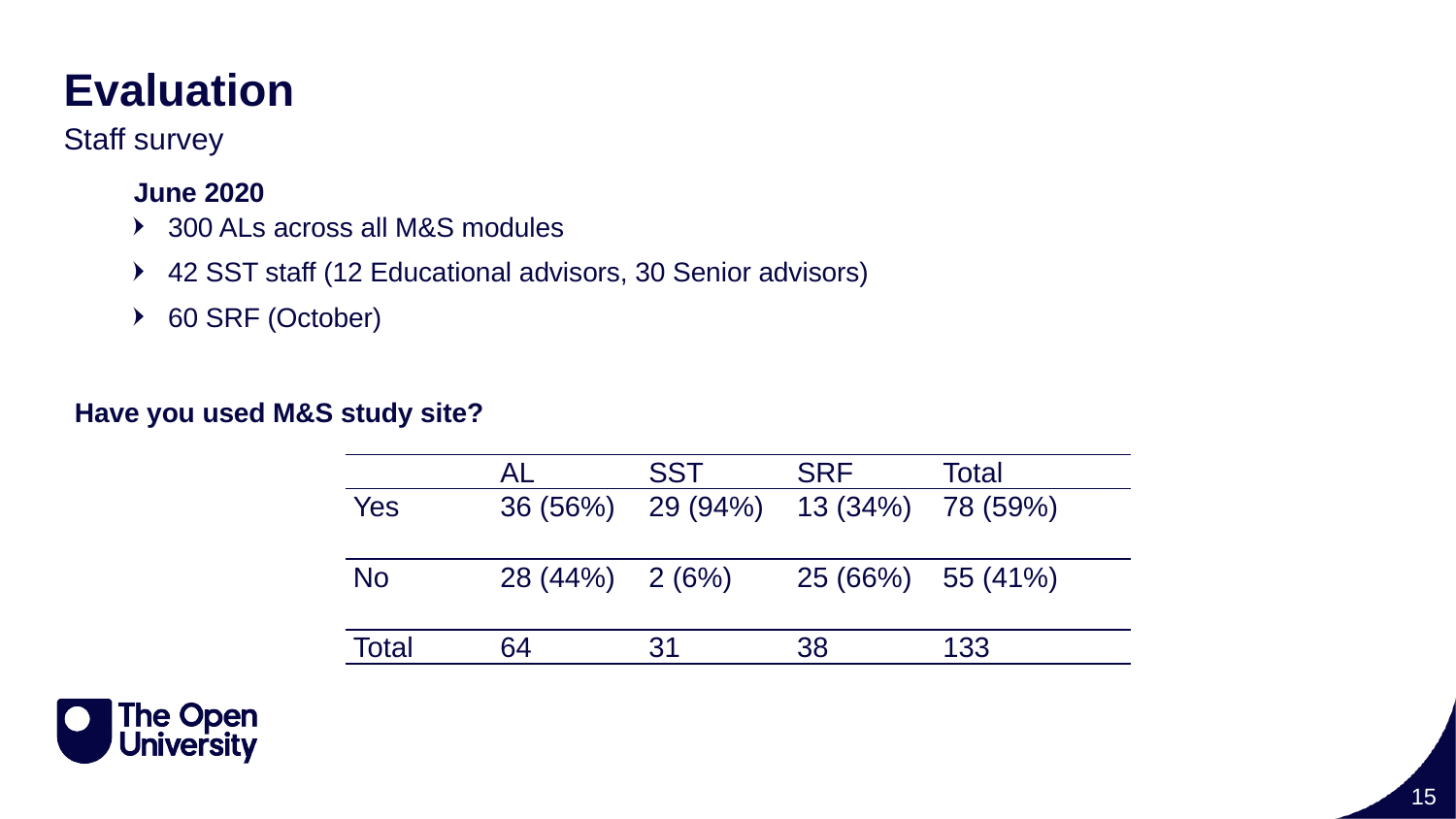

Evaluation
Staff survey
June 2020

300 ALs across all M&S modules
42 SST staff (12 Educational advisors, 30 Senior advisors)
60 SRF (October)
Have you used M&S study site?
|  | AL | SST | SRF | Total |
| --- | --- | --- | --- | --- |
| Yes | 36 (56%) | 29 (94%) | 13 (34%) | 78 (59%) |
| No | 28 (44%) | 2 (6%) | 25 (66%) | 55 (41%) |
| Total | 64 | 31 | 38 | 133 |